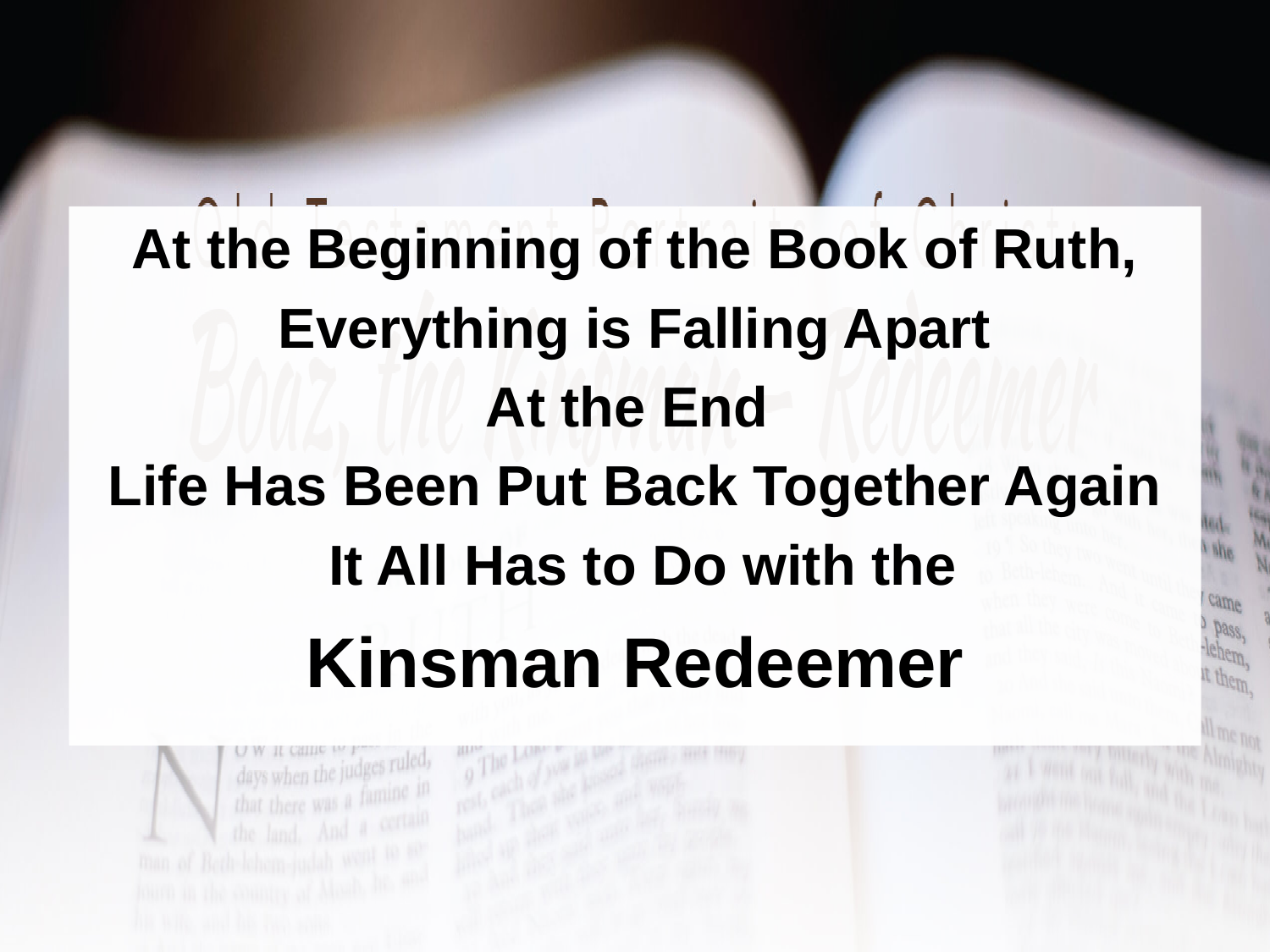

At the Beginning of the Book of Ruth,
Everything is Falling Apart
At the End
Life Has Been Put Back Together Again
 It All Has to Do with the
Kinsman Redeemer